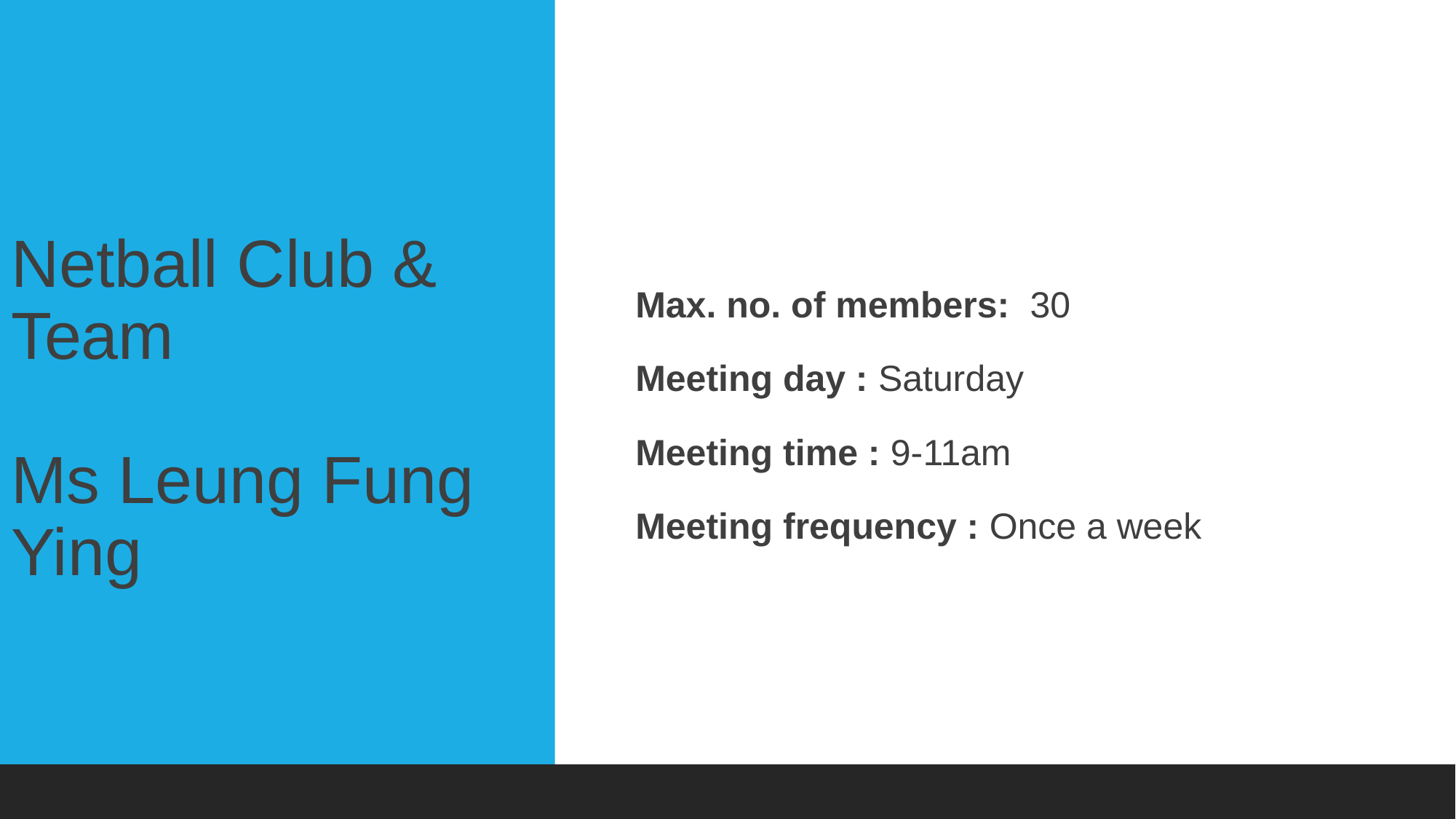

# Netball Club & Team Ms Leung Fung Ying
Max. no. of members:  30
Meeting day : Saturday
Meeting time : 9-11am
Meeting frequency : Once a week